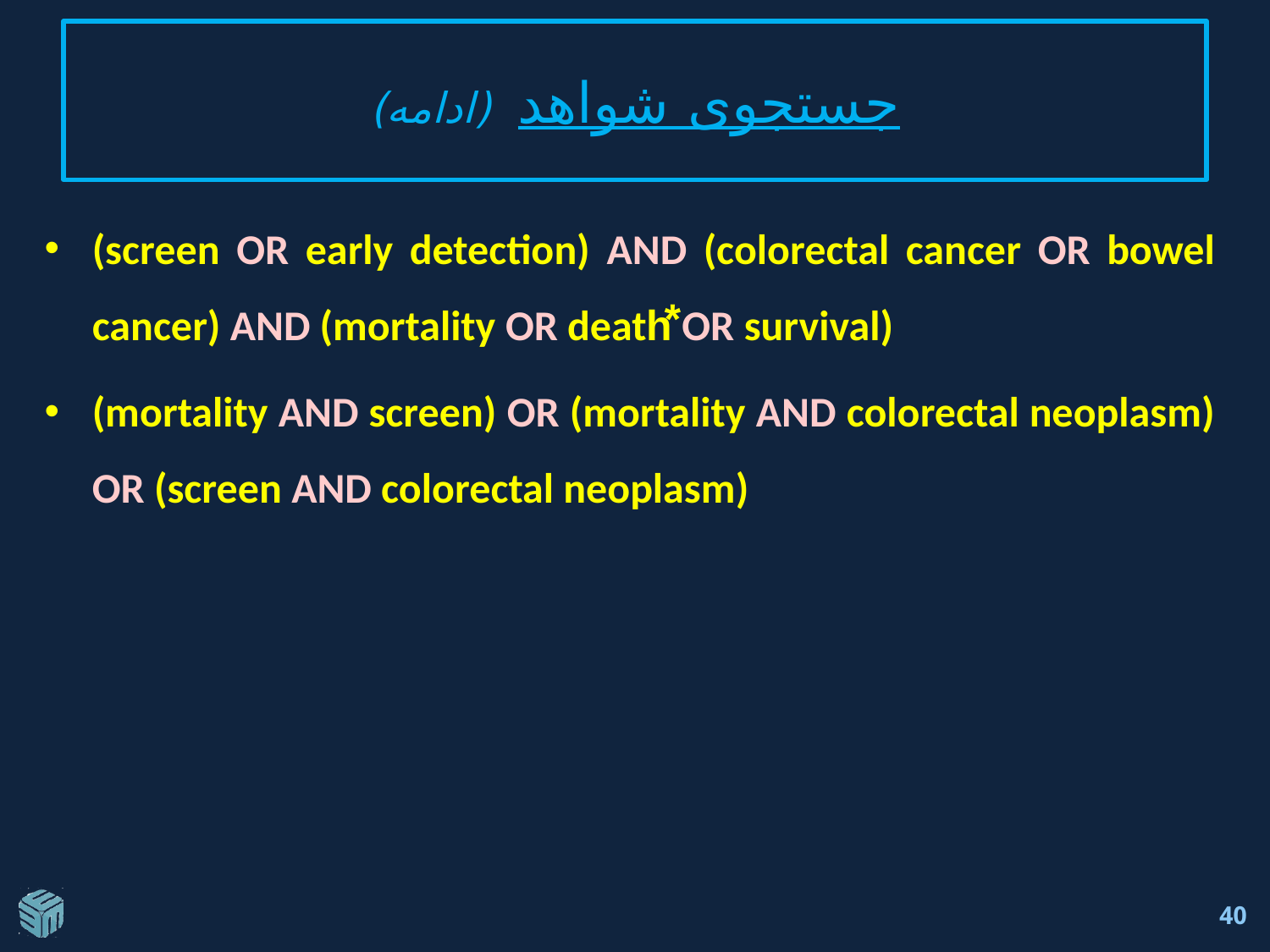

# جستجوی شواهد  (ادامه)
(screen OR early detection) AND (colorectal cancer OR bowel cancer) AND (mortality OR death⃰ OR survival)
(mortality AND screen) OR (mortality AND colorectal neoplasm) OR (screen AND colorectal neoplasm)

40